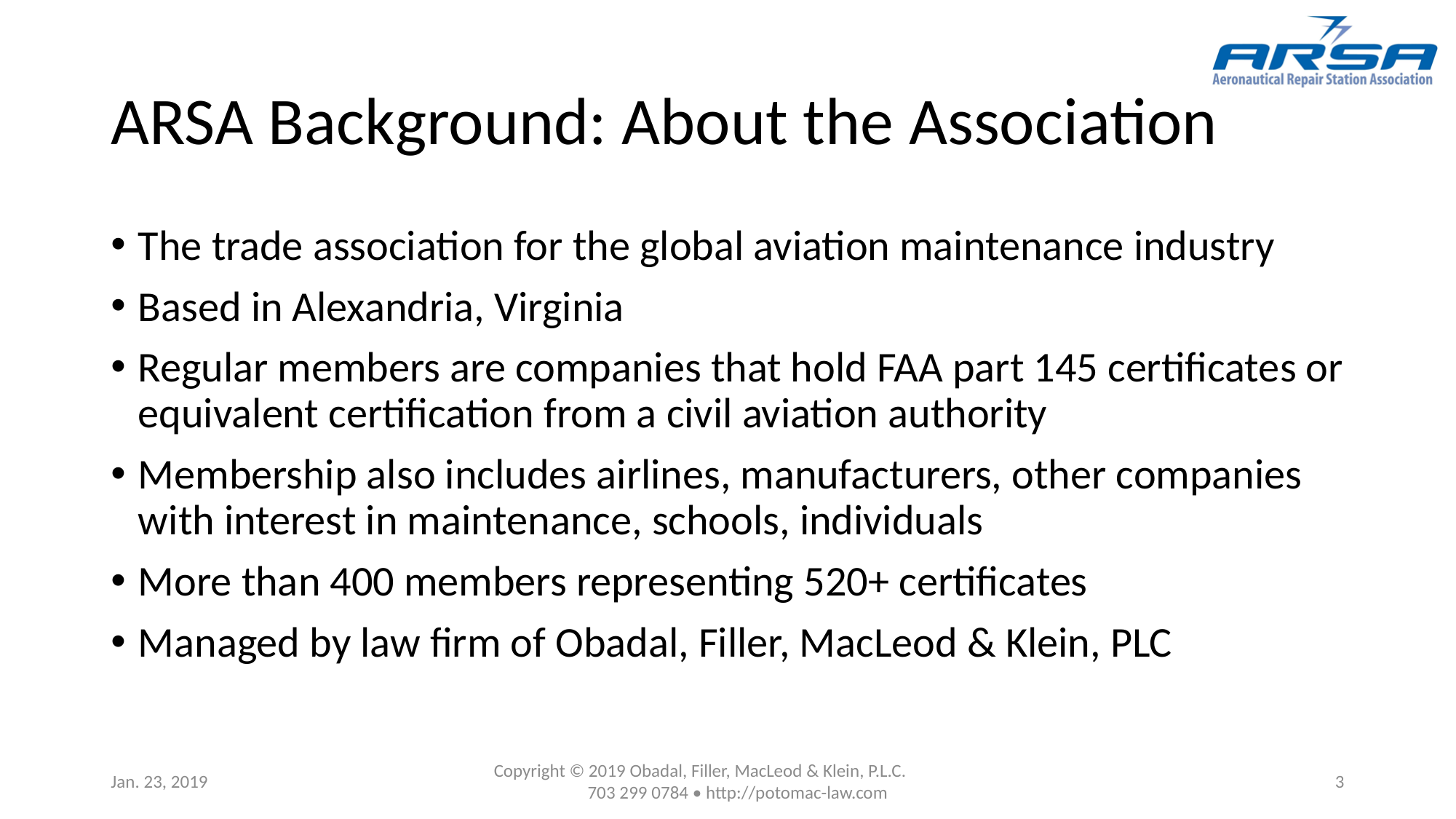

# ARSA Background: About the Association
The trade association for the global aviation maintenance industry
Based in Alexandria, Virginia
Regular members are companies that hold FAA part 145 certificates or equivalent certification from a civil aviation authority
Membership also includes airlines, manufacturers, other companies with interest in maintenance, schools, individuals
More than 400 members representing 520+ certificates
Managed by law firm of Obadal, Filler, MacLeod & Klein, PLC

Jan. 23, 2019
Copyright © 2019 Obadal, Filler, MacLeod & Klein, P.L.C.                    703 299 0784 • http://potomac-law.com
3